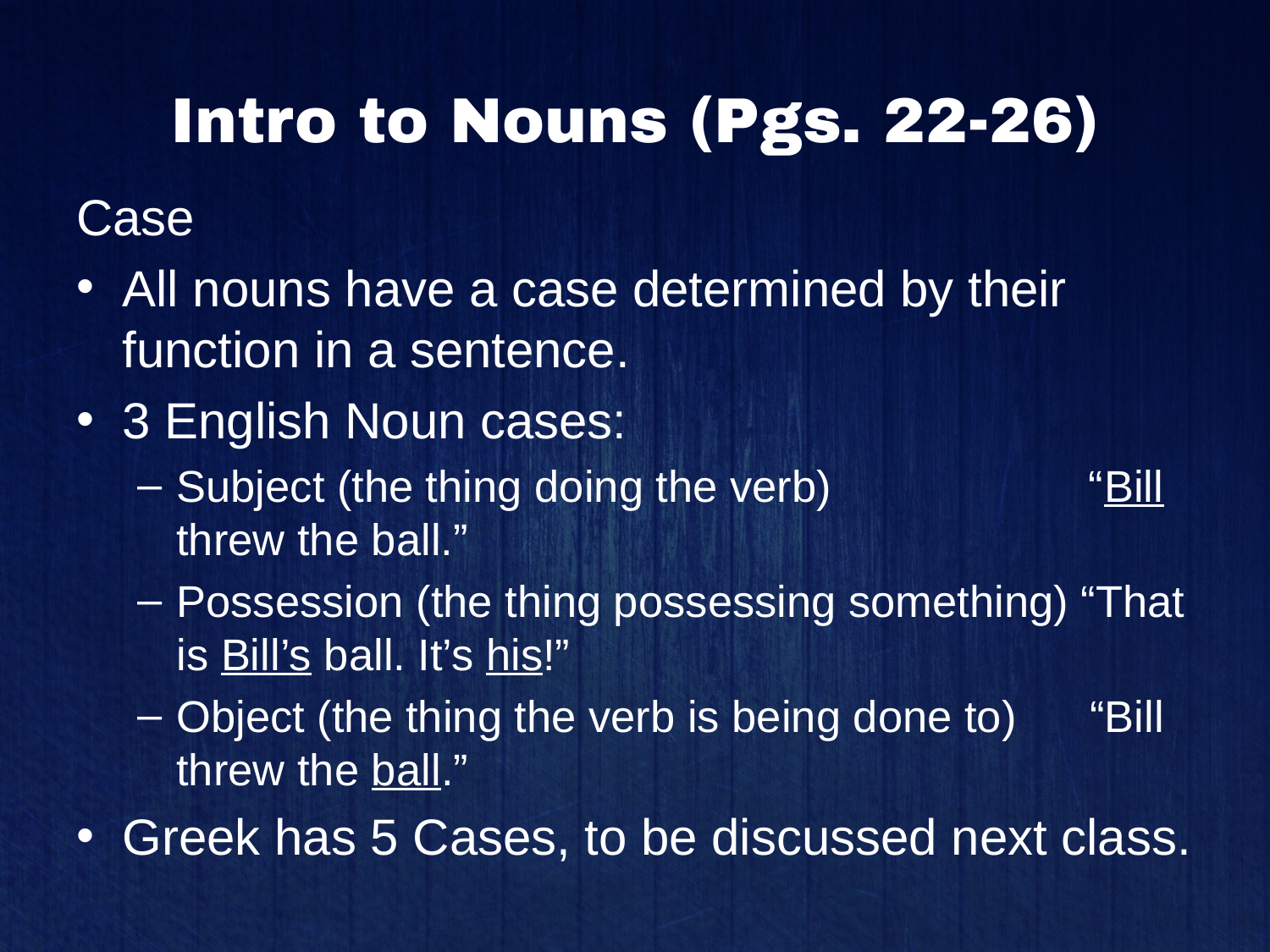

# Intro to Nouns (Pgs. 22-26)
Case
All nouns have a case determined by their function in a sentence.
3 English Noun cases:
Subject (the thing doing the verb)                     “Bill threw the ball.”
Possession (the thing possessing something) “That is Bill’s ball. It’s his!”
Object (the thing the verb is being done to)      “Bill threw the ball.”
Greek has 5 Cases, to be discussed next class.